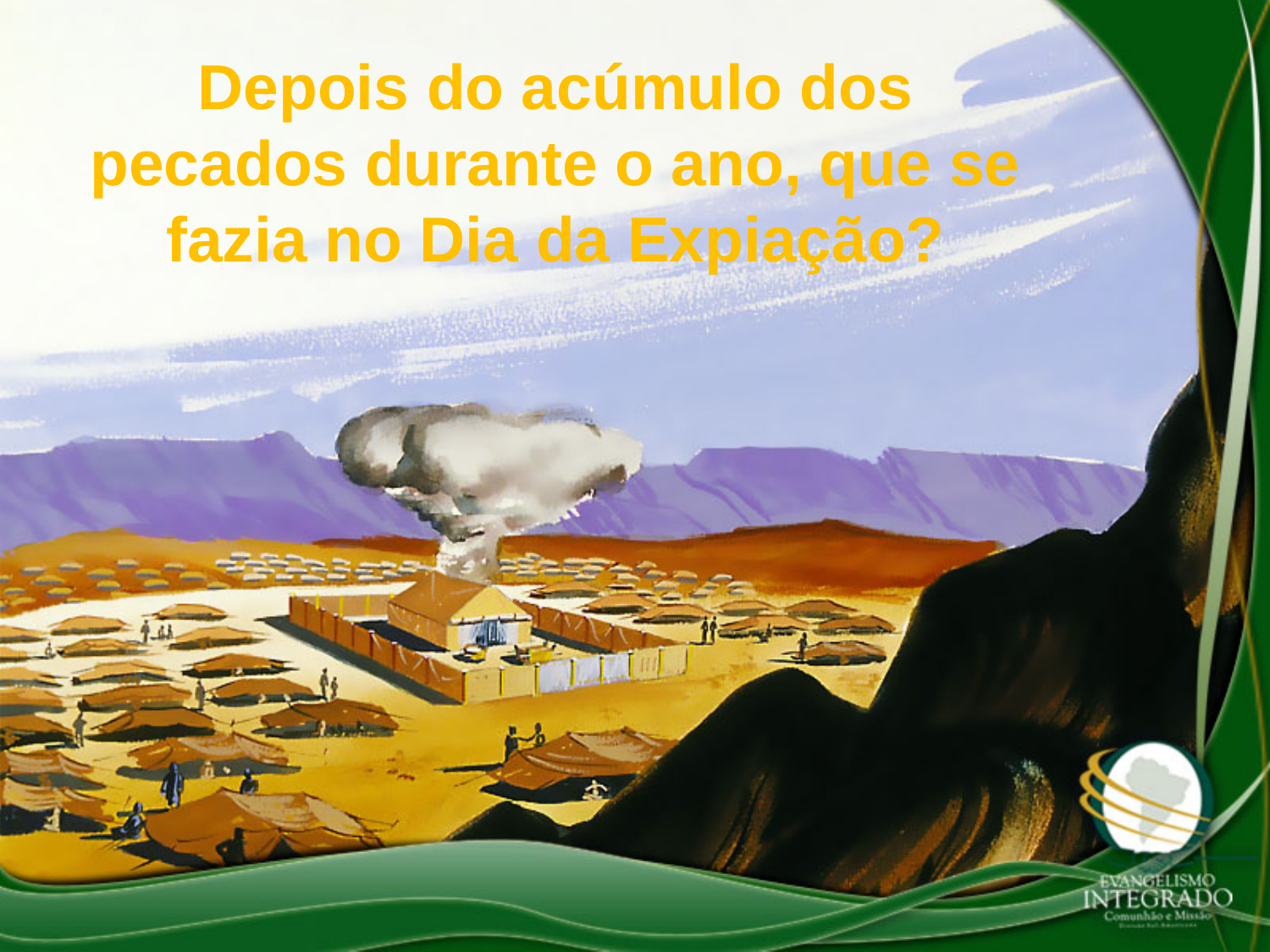

Depois do acúmulo dos
pecados durante o ano, que se fazia no Dia da Expiação?